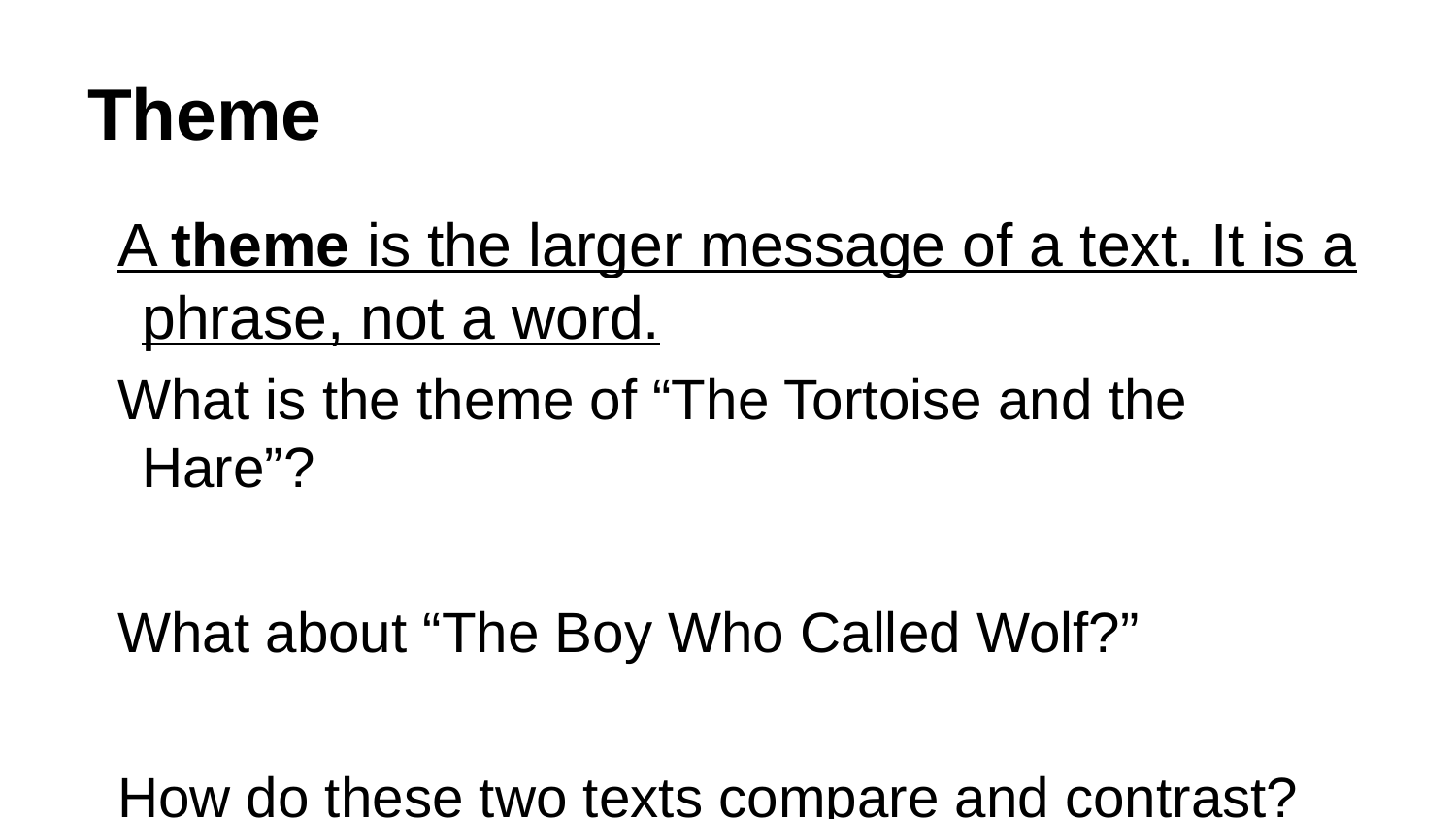

# Theme
A theme is the larger message of a text. It is a phrase, not a word.
What is the theme of “The Tortoise and the Hare”?

What about “The Boy Who Called Wolf?”

How do these two texts compare and contrast?